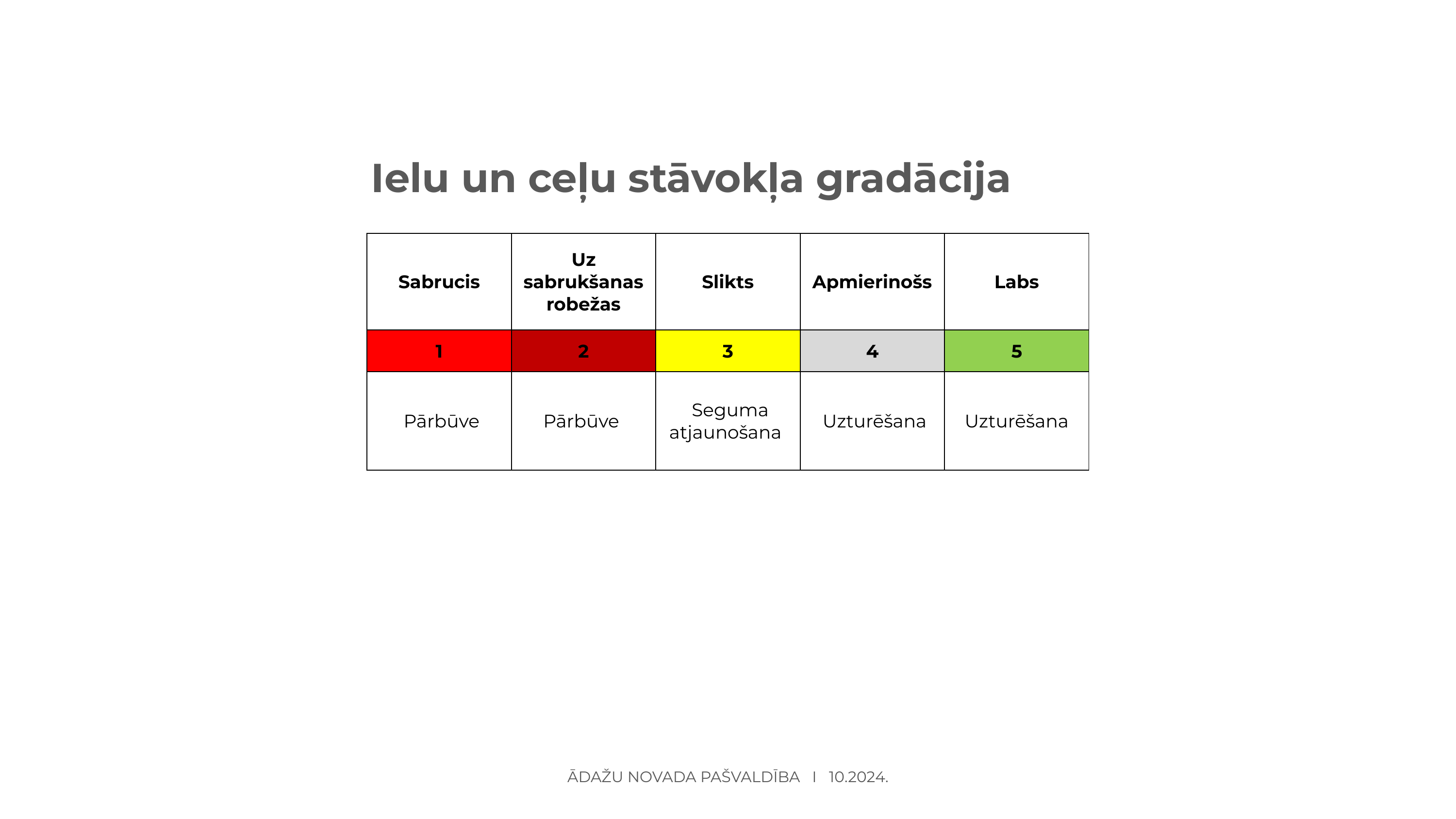

Ielu un ceļu stāvokļa gradācija
| Sabrucis | Uz sabrukšanas robežas | Slikts | Apmierinošs | Labs |
| --- | --- | --- | --- | --- |
| 1 | 2 | 3 | 4 | 5 |
| Pārbūve | Pārbūve | Seguma atjaunošana | Uzturēšana | Uzturēšana |
ĀDAŽU NOVADA PAŠVALDĪBA   I   10.2024.